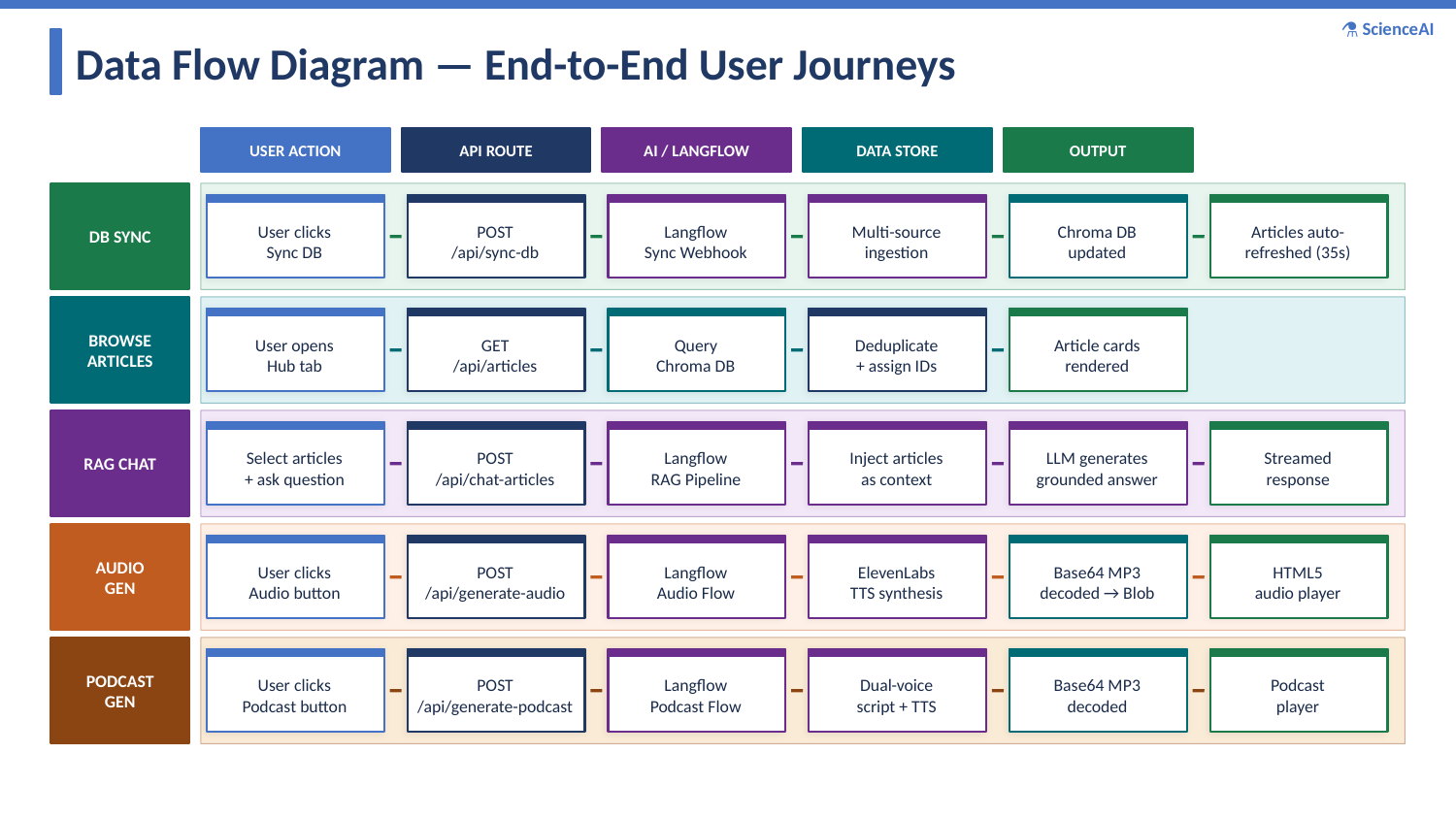

⚗ ScienceAI
Data Flow Diagram — End-to-End User Journeys

USER ACTION

API ROUTE

AI / LANGFLOW

DATA STORE

OUTPUT

DB SYNC

User clicks
Sync DB
POST
/api/sync-db
Langflow
Sync Webhook
Multi-source
ingestion
Chroma DB
updated
Articles auto-
refreshed (35s)

BROWSE
ARTICLES

User opens
Hub tab
GET
/api/articles
Query
Chroma DB
Deduplicate
+ assign IDs
Article cards
rendered

RAG CHAT

Select articles
+ ask question
POST
/api/chat-articles
Langflow
RAG Pipeline
Inject articles
as context
LLM generates
grounded answer
Streamed
response

AUDIO
GEN

User clicks
Audio button
POST
/api/generate-audio
Langflow
Audio Flow
ElevenLabs
TTS synthesis
Base64 MP3
decoded → Blob
HTML5
audio player

PODCAST
GEN

User clicks
Podcast button
POST
/api/generate-podcast
Langflow
Podcast Flow
Dual-voice
script + TTS
Base64 MP3
decoded
Podcast
player